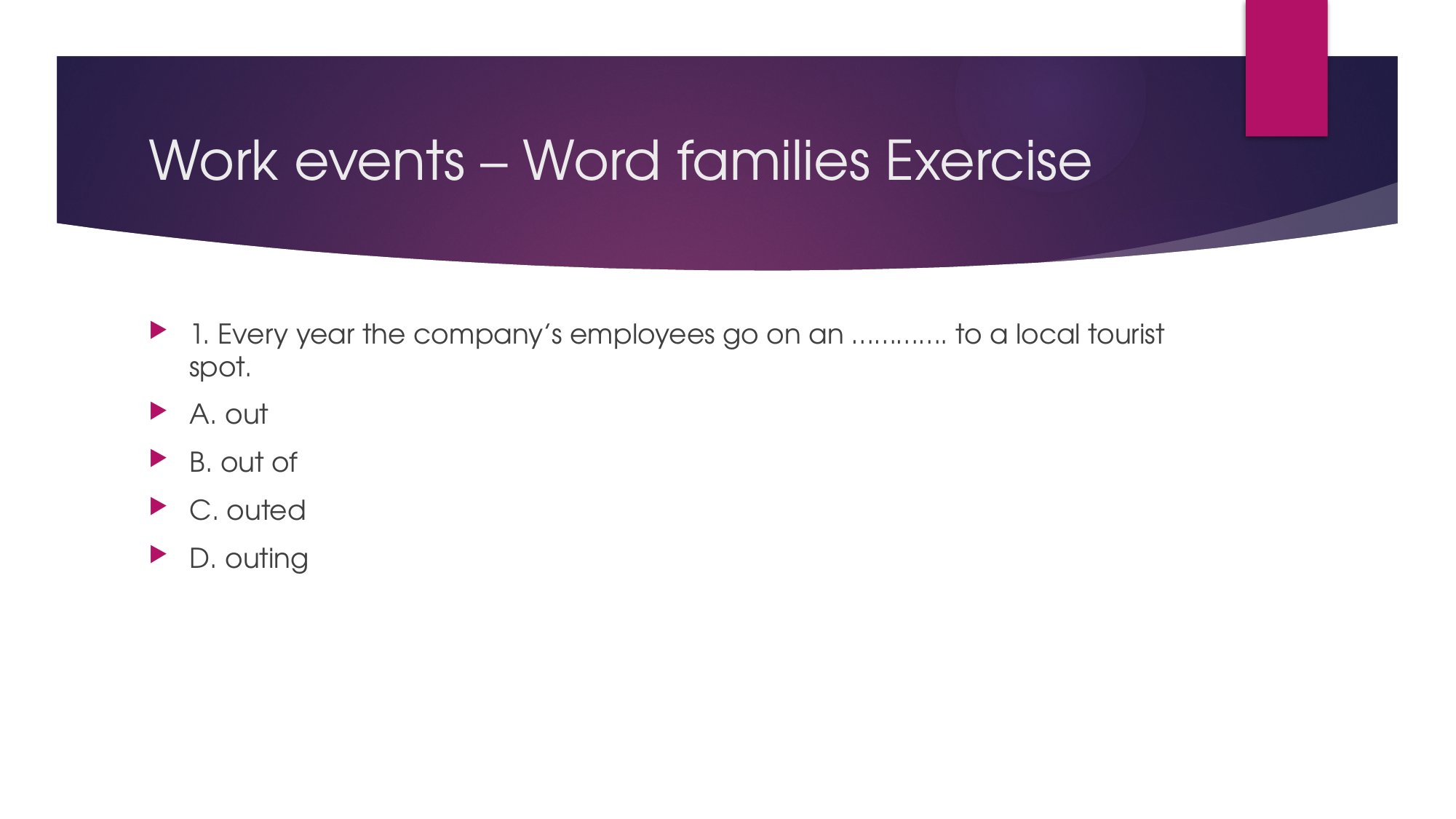

# Work events – Word families Exercise
1. Every year the company’s employees go on an …………. to a local tourist spot.
A. out
B. out of
C. outed
D. outing